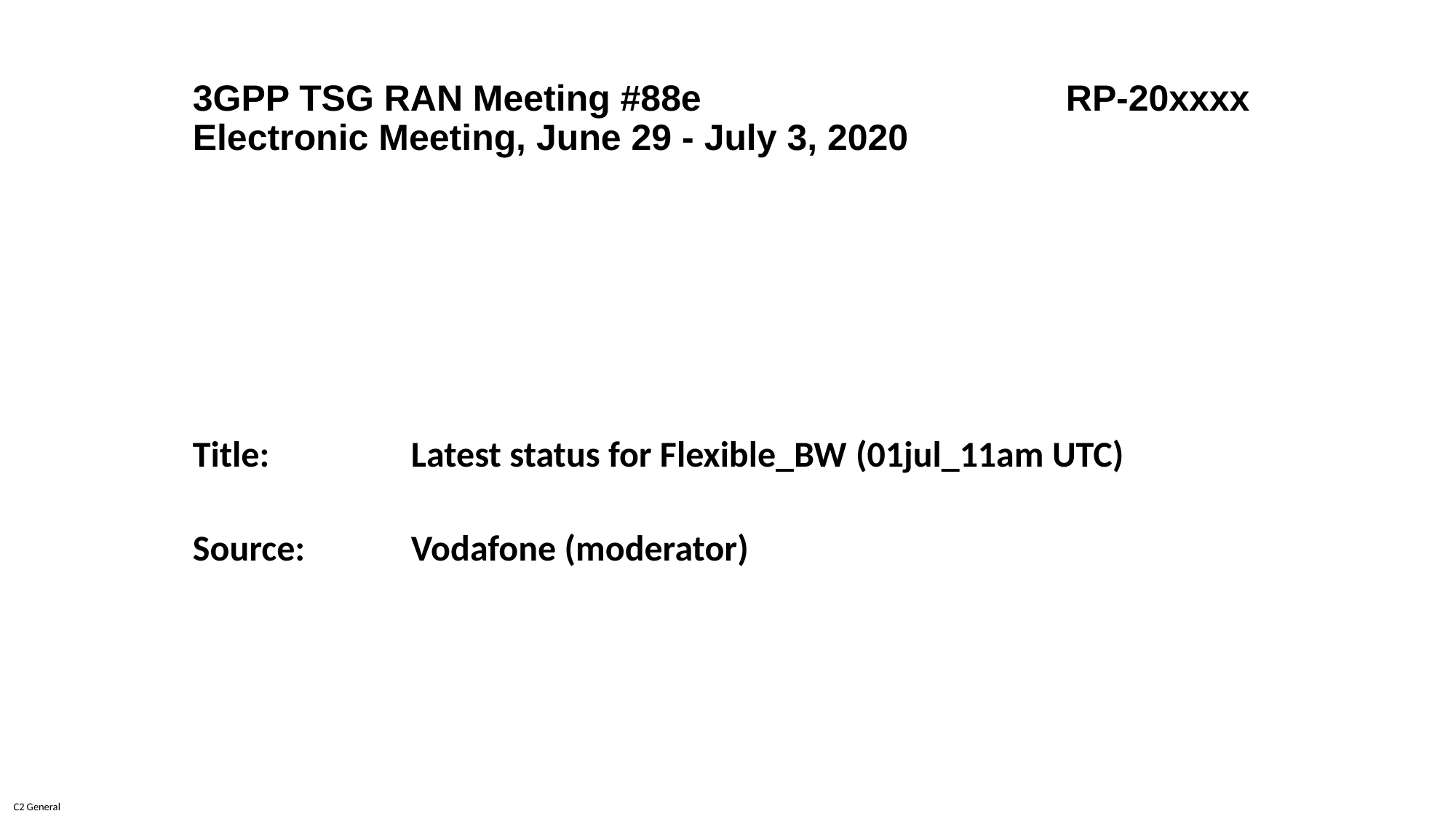

# 3GPP TSG RAN Meeting #88e 				RP-20xxxx Electronic Meeting, June 29 - July 3, 2020
Title:		Latest status for Flexible_BW	 (01jul_11am UTC)
Source:	Vodafone (moderator)